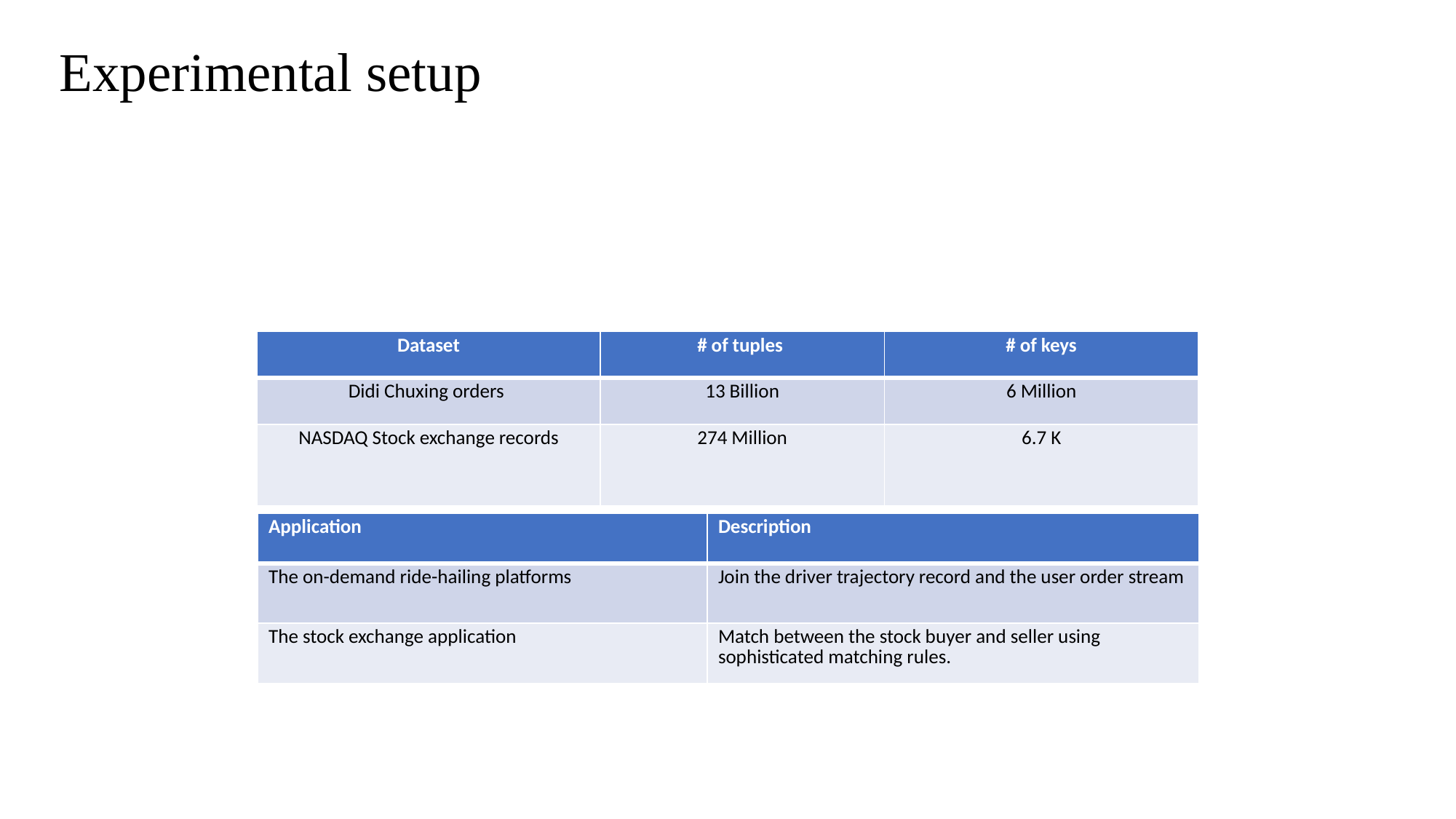

# Experimental setup
| Dataset | # of tuples | # of keys |
| --- | --- | --- |
| Didi Chuxing orders | 13 Billion | 6 Million |
| NASDAQ Stock exchange records | 274 Million | 6.7 K |
| Application | Description |
| --- | --- |
| The on-demand ride-hailing platforms | Join the driver trajectory record and the user order stream |
| The stock exchange application | Match between the stock buyer and seller using sophisticated matching rules. |